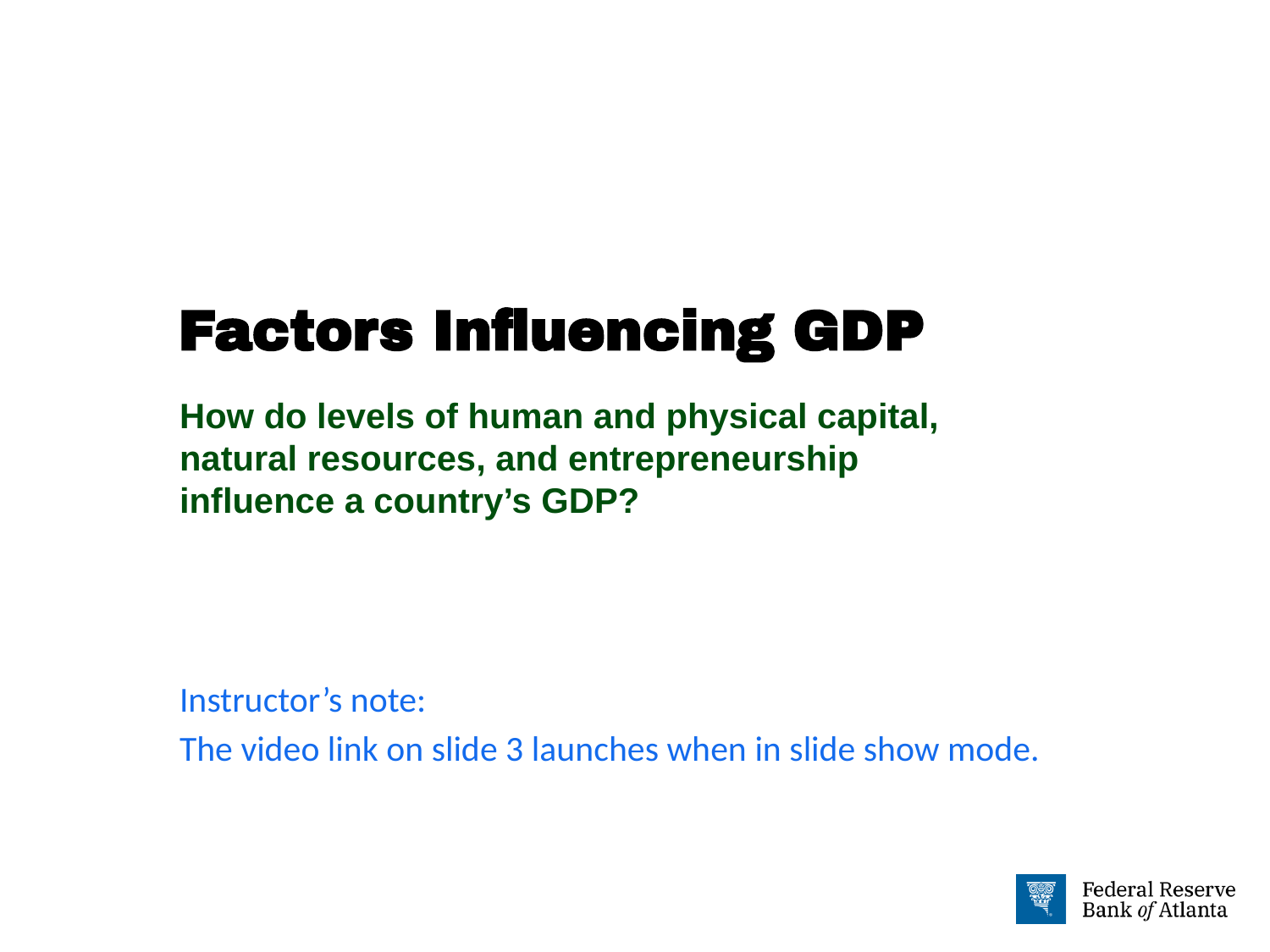

Factors Influencing GDP
How do levels of human and physical capital, natural resources, and entrepreneurship influence a country’s GDP?
Instructor’s note:
The video link on slide 3 launches when in slide show mode.